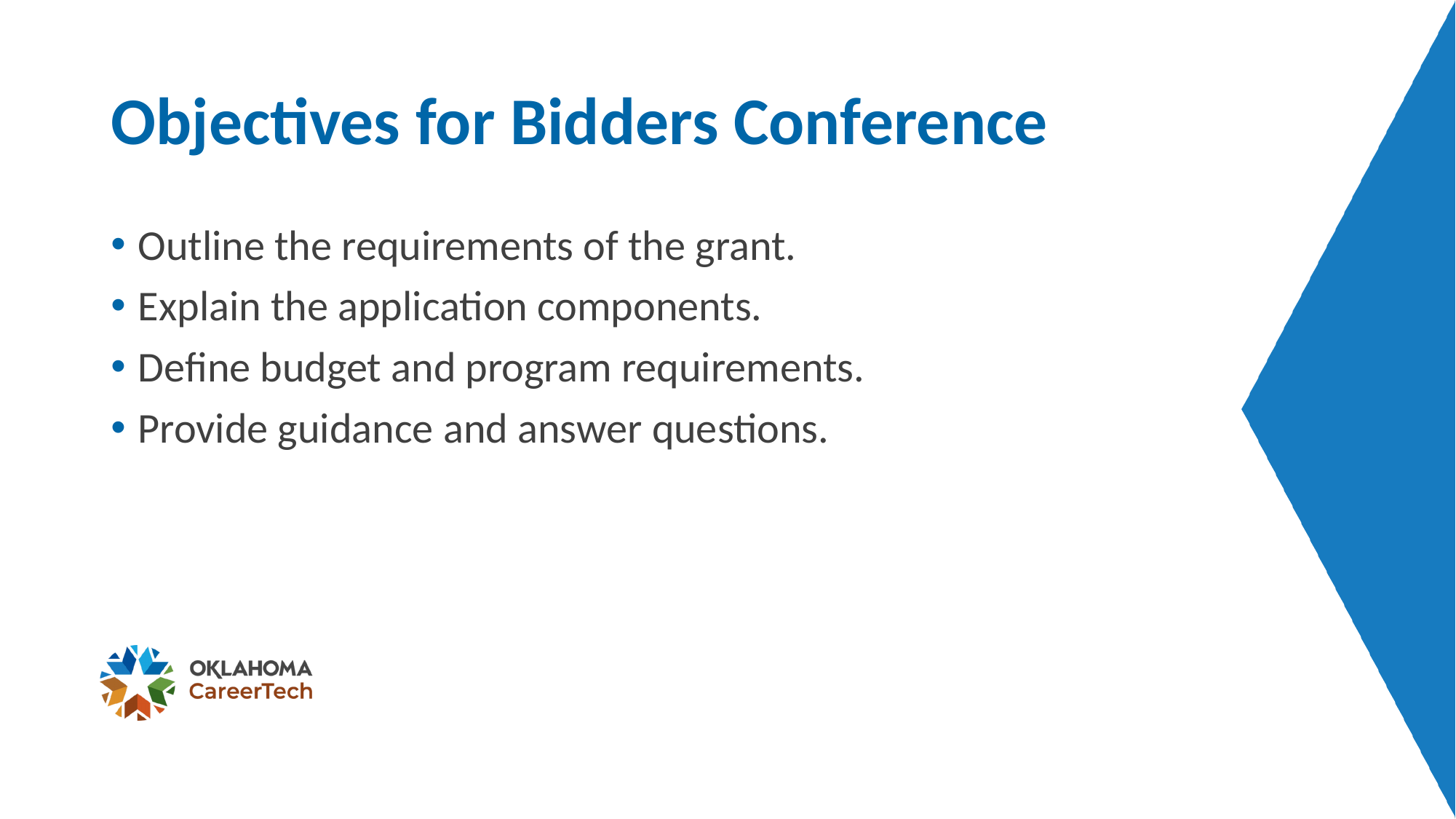

# Objectives for Bidders Conference
Outline the requirements of the grant.
Explain the application components.
Define budget and program requirements.
Provide guidance and answer questions.